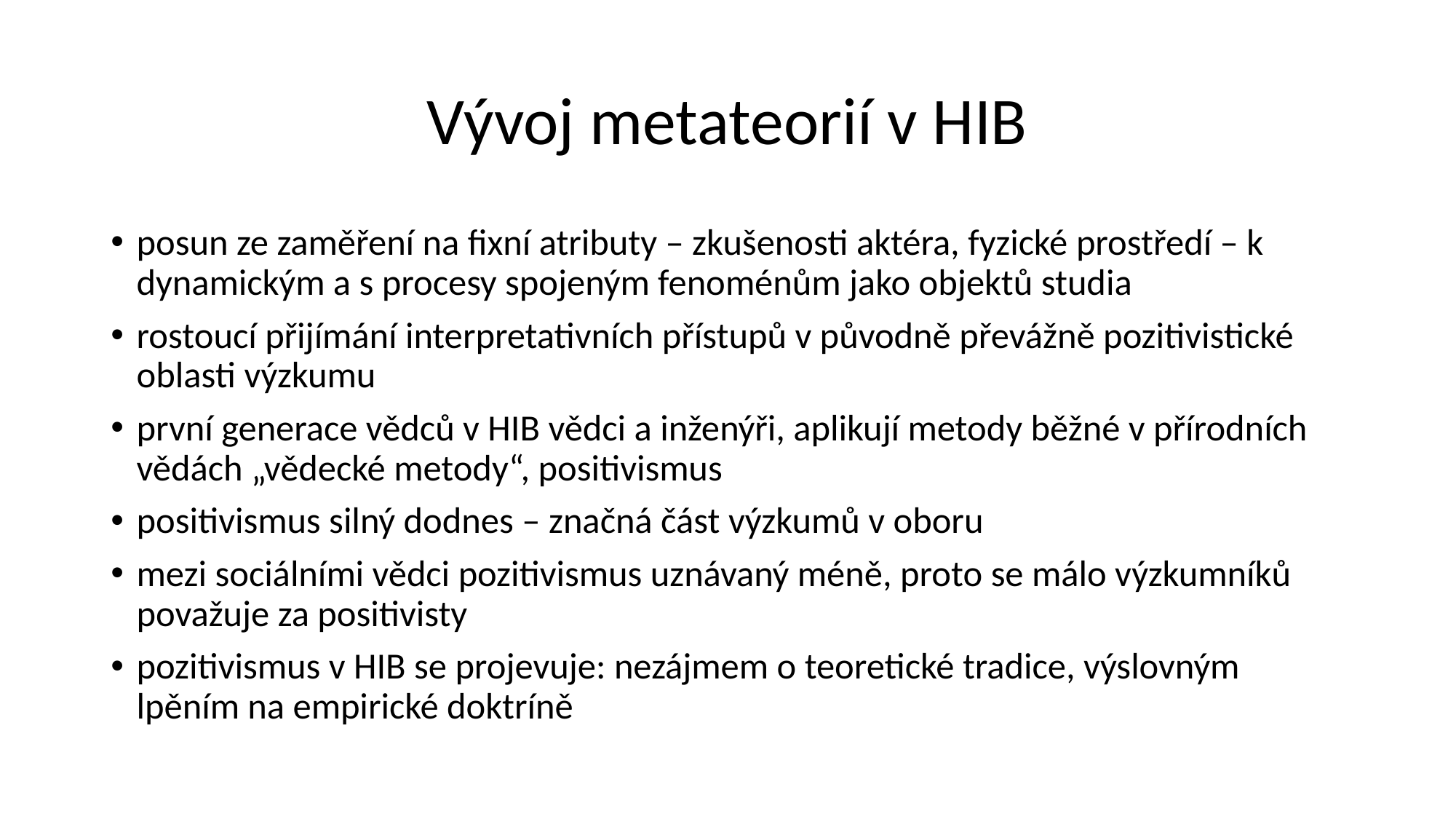

# Vývoj metateorií v HIB
posun ze zaměření na fixní atributy – zkušenosti aktéra, fyzické prostředí – k dynamickým a s procesy spojeným fenoménům jako objektů studia
rostoucí přijímání interpretativních přístupů v původně převážně pozitivistické oblasti výzkumu
první generace vědců v HIB vědci a inženýři, aplikují metody běžné v přírodních vědách „vědecké metody“, positivismus
positivismus silný dodnes – značná část výzkumů v oboru
mezi sociálními vědci pozitivismus uznávaný méně, proto se málo výzkumníků považuje za positivisty
pozitivismus v HIB se projevuje: nezájmem o teoretické tradice, výslovným lpěním na empirické doktríně